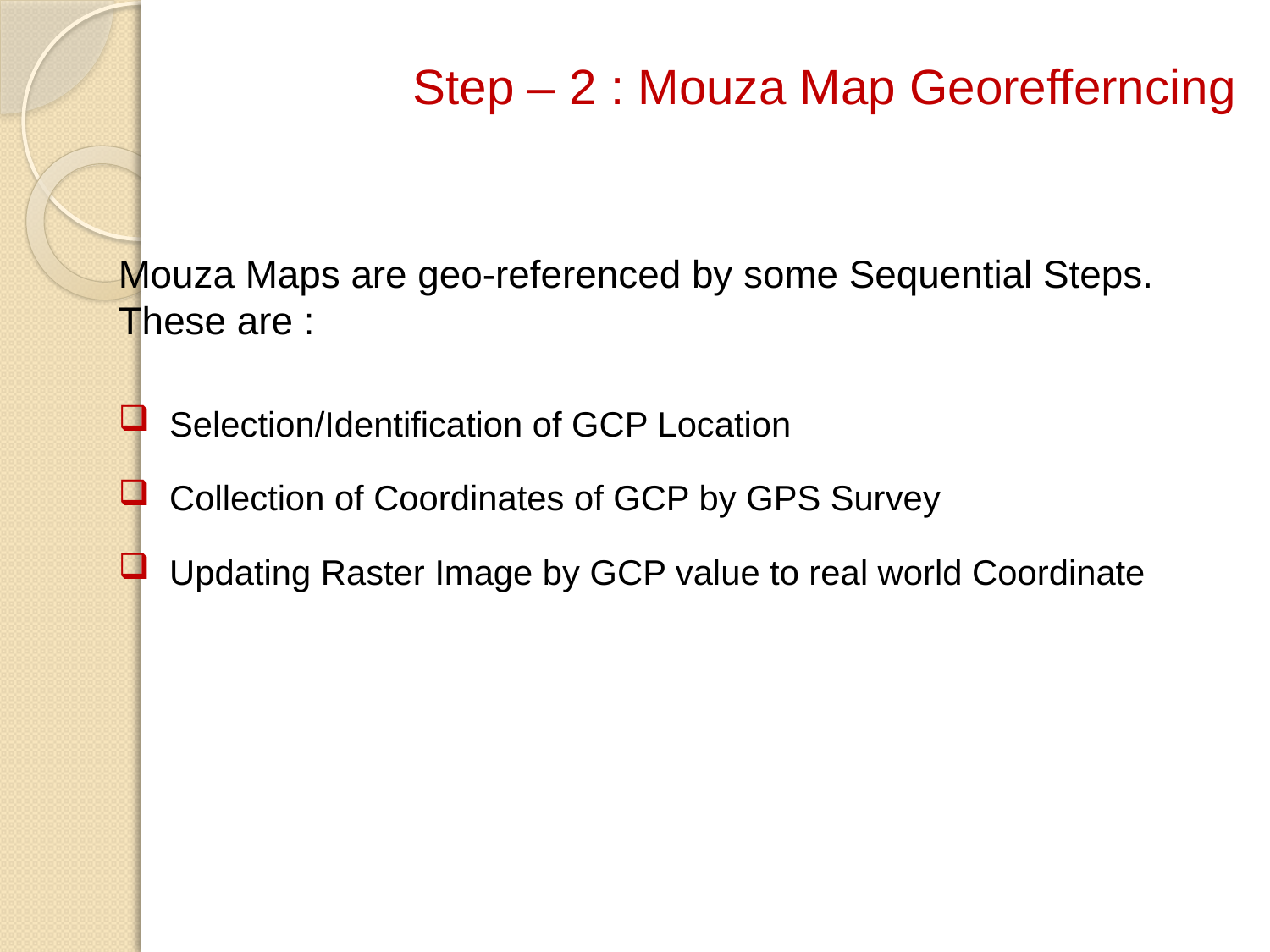

# Step – 2 : Mouza Map Georefferncing
Mouza Maps are geo-referenced by some Sequential Steps. These are :

  Selection/Identification of GCP Location
  Collection of Coordinates of GCP by GPS Survey
  Updating Raster Image by GCP value to real world Coordinate